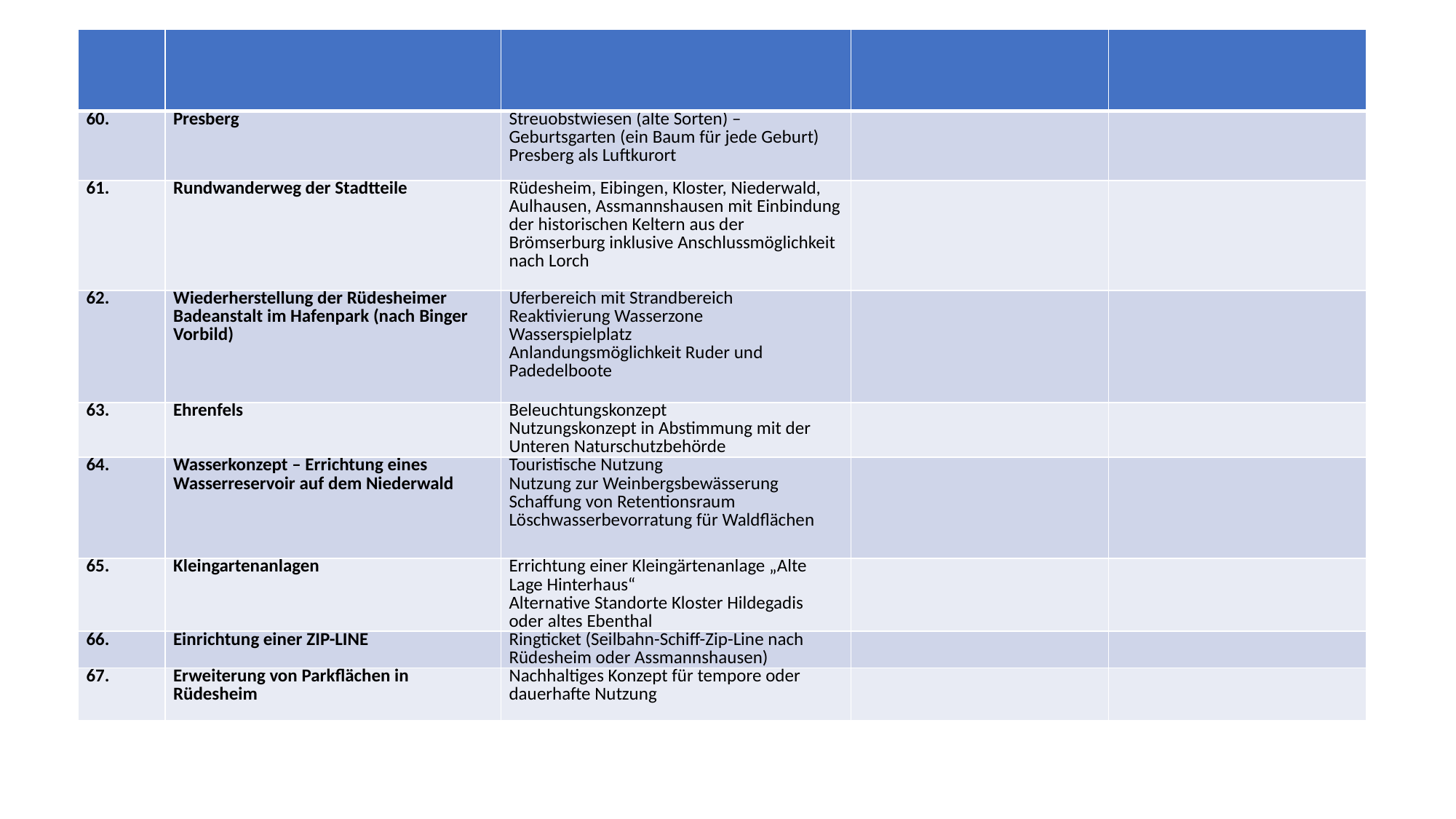

|  |  |  |  |  |
| --- | --- | --- | --- | --- |
| 60. | Presberg | Streuobstwiesen (alte Sorten) – Geburtsgarten (ein Baum für jede Geburt) Presberg als Luftkurort |  |  |
| 61. | Rundwanderweg der Stadtteile | Rüdesheim, Eibingen, Kloster, Niederwald, Aulhausen, Assmannshausen mit Einbindung der historischen Keltern aus der Brömserburg inklusive Anschlussmöglichkeit nach Lorch |  |  |
| 62. | Wiederherstellung der Rüdesheimer Badeanstalt im Hafenpark (nach Binger Vorbild) | Uferbereich mit Strandbereich Reaktivierung Wasserzone Wasserspielplatz Anlandungsmöglichkeit Ruder und Padedelboote |  |  |
| 63. | Ehrenfels | Beleuchtungskonzept Nutzungskonzept in Abstimmung mit der Unteren Naturschutzbehörde |  |  |
| 64. | Wasserkonzept – Errichtung eines Wasserreservoir auf dem Niederwald | Touristische Nutzung Nutzung zur Weinbergsbewässerung Schaffung von Retentionsraum Löschwasserbevorratung für Waldflächen |  |  |
| 65. | Kleingartenanlagen | Errichtung einer Kleingärtenanlage „Alte Lage Hinterhaus“ Alternative Standorte Kloster Hildegadis oder altes Ebenthal |  |  |
| 66. | Einrichtung einer ZIP-LINE | Ringticket (Seilbahn-Schiff-Zip-Line nach Rüdesheim oder Assmannshausen) |  |  |
| 67. | Erweiterung von Parkflächen in Rüdesheim | Nachhaltiges Konzept für tempore oder dauerhafte Nutzung |  |  |